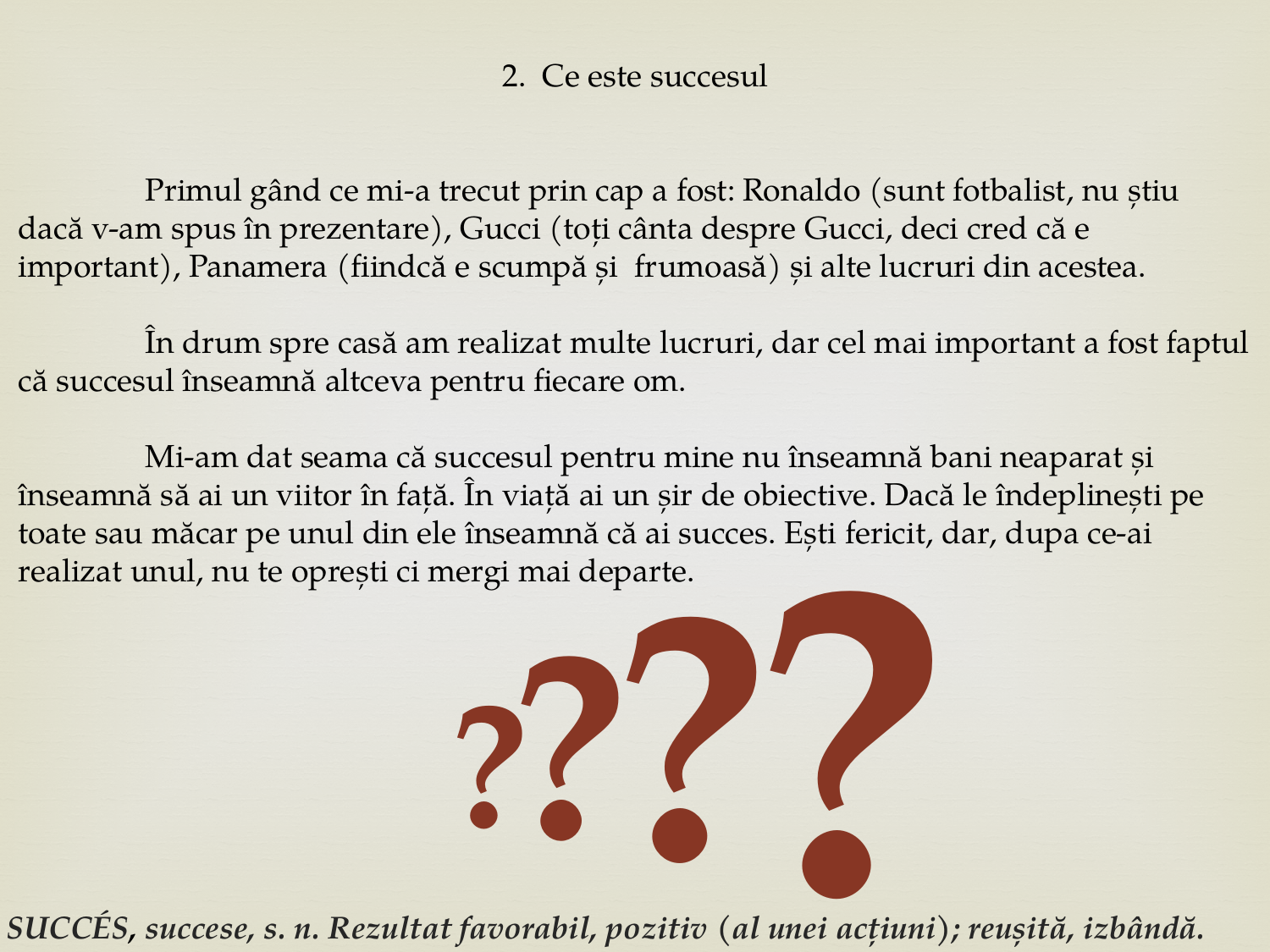

2.  Ce este succesul

	Primul gând ce mi-a trecut prin cap a fost: Ronaldo (sunt fotbalist, nu știu dacă v-am spus în prezentare), Gucci (toți cânta despre Gucci, deci cred că e important), Panamera (fiindcă e scumpă și  frumoasă) și alte lucruri din acestea.

	În drum spre casă am realizat multe lucruri, dar cel mai important a fost faptul că succesul înseamnă altceva pentru fiecare om.

  	Mi-am dat seama că succesul pentru mine nu înseamnă bani neaparat și înseamnă să ai un viitor în față. În viață ai un șir de obiective. Dacă le îndeplinești pe toate sau măcar pe unul din ele înseamnă că ai succes. Ești fericit, dar, dupa ce-ai realizat unul, nu te oprești ci mergi mai departe.

?
?
?
?
SUCCÉS, succese, s. n. Rezultat favorabil, pozitiv (al unei acțiuni); reușită, izbândă.